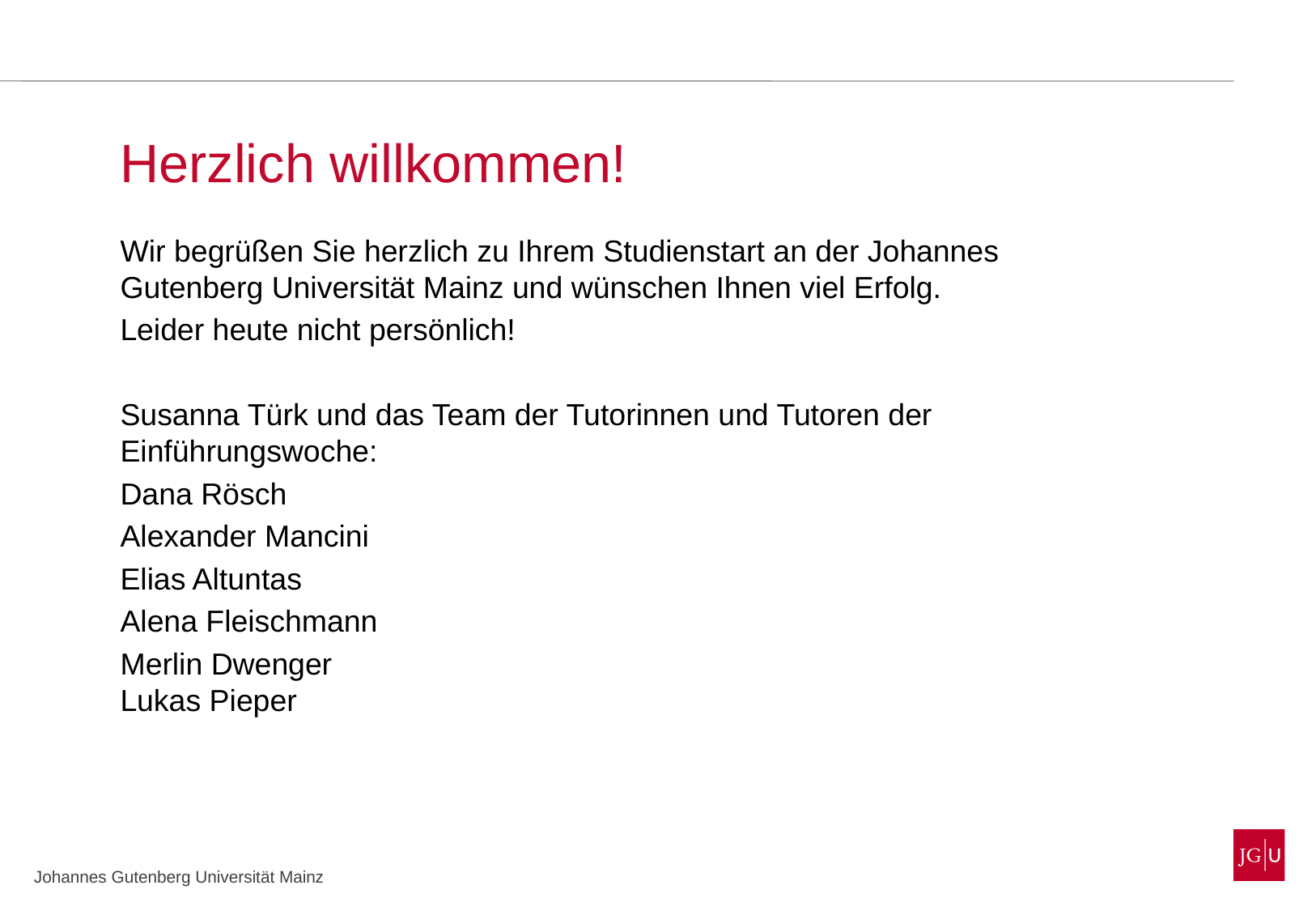

Herzlich willkommen!
Wir begrüßen Sie herzlich zu Ihrem Studienstart an der Johannes Gutenberg Universität Mainz und wünschen Ihnen viel Erfolg.
Leider heute nicht persönlich!

Susanna Türk und das Team der Tutorinnen und Tutoren der Einführungswoche:
Dana Rösch
Alexander Mancini
Elias Altuntas
Alena Fleischmann
Merlin Dwenger
Lukas Pieper